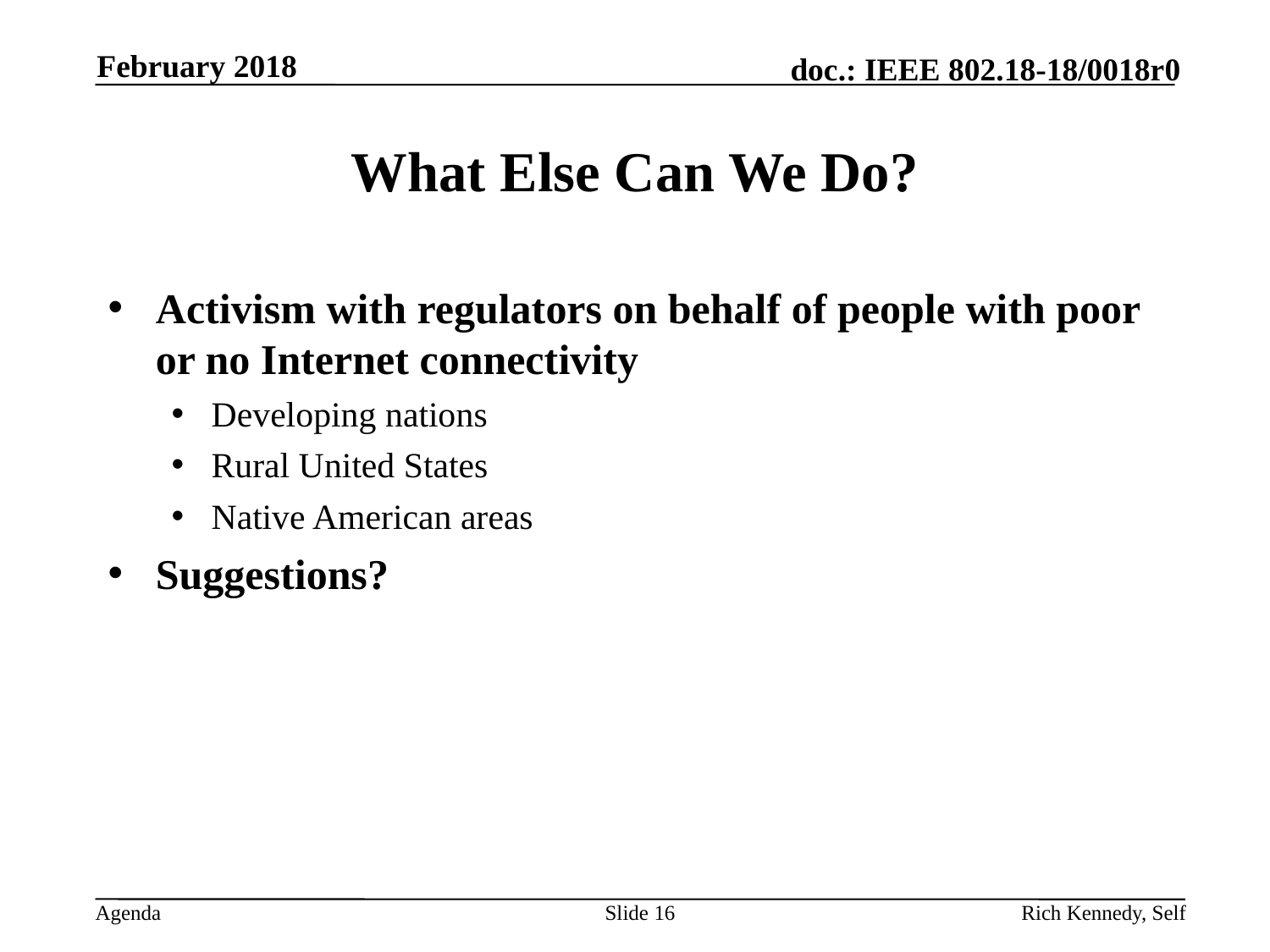

February 2018
# What Else Can We Do?
Activism with regulators on behalf of people with poor or no Internet connectivity
Developing nations
Rural United States
Native American areas
Suggestions?
Slide 16
Rich Kennedy, Self